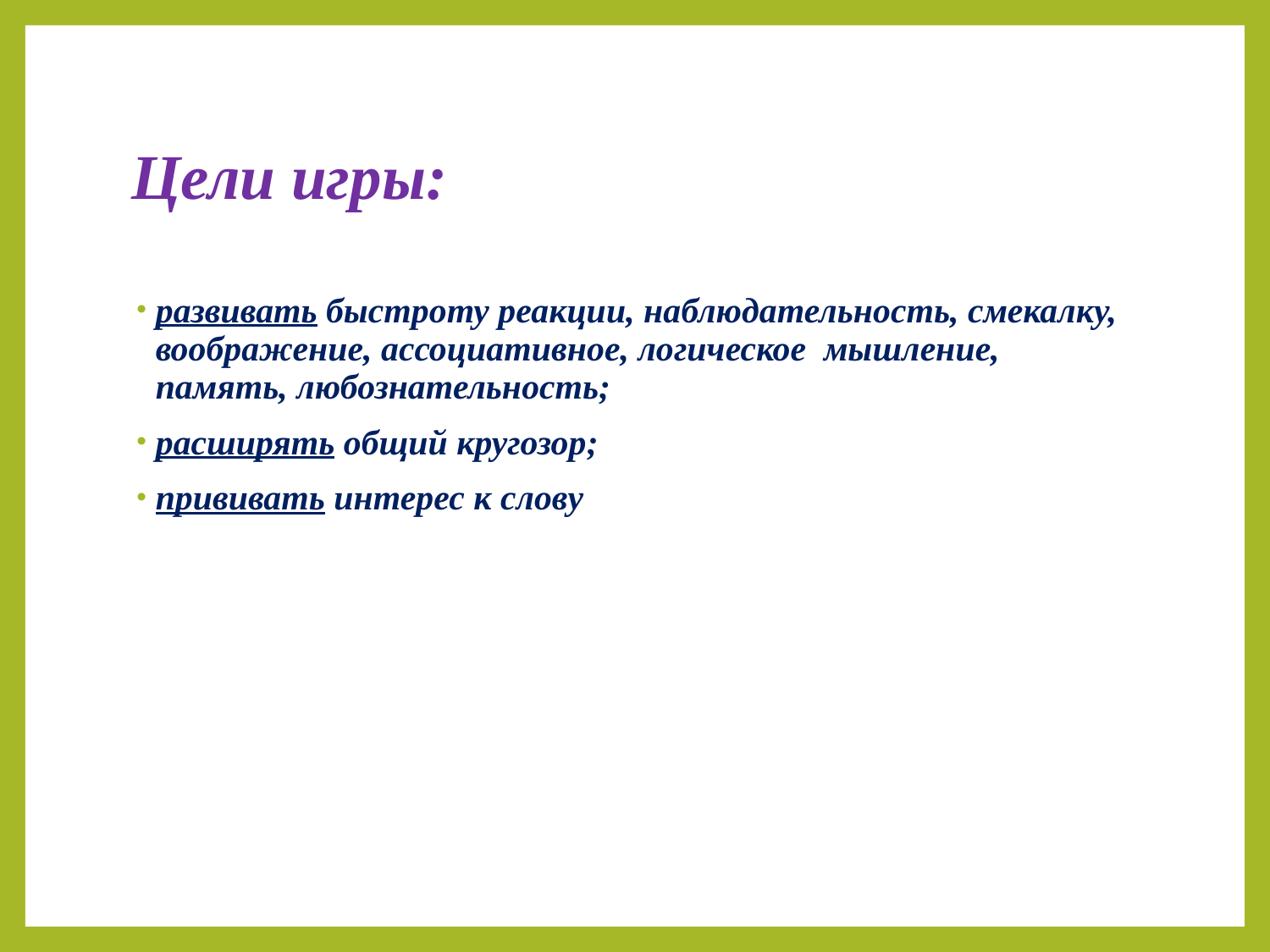

# Цели игры:
развивать быстроту реакции, наблюдательность, смекалку, воображение, ассоциативное, логическое  мышление, память, любознательность;
расширять общий кругозор;
прививать интерес к слову